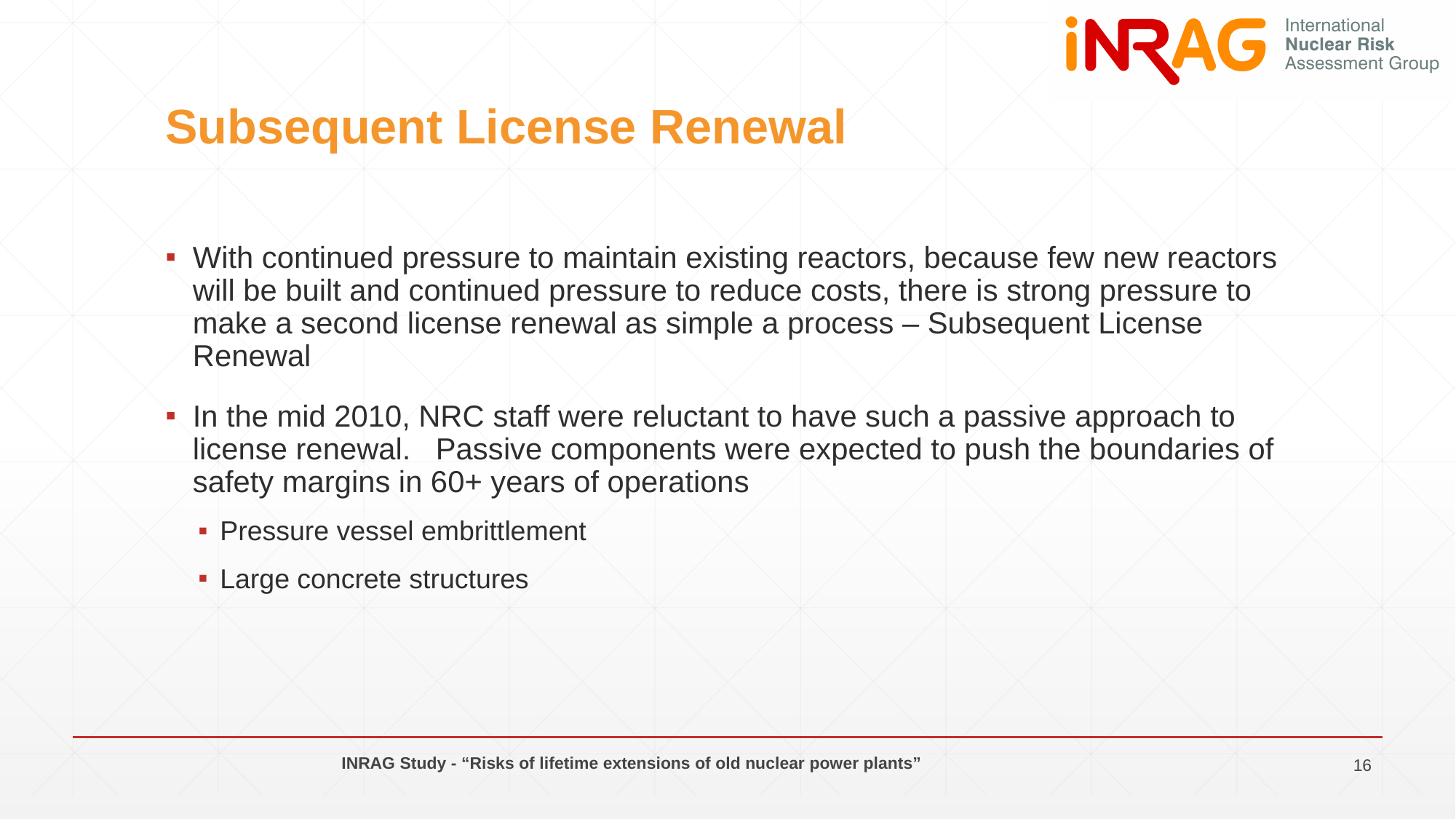

# Subsequent License Renewal
With continued pressure to maintain existing reactors, because few new reactors will be built and continued pressure to reduce costs, there is strong pressure to make a second license renewal as simple a process – Subsequent License Renewal
In the mid 2010, NRC staff were reluctant to have such a passive approach to license renewal.   Passive components were expected to push the boundaries of safety margins in 60+ years of operations
Pressure vessel embrittlement
Large concrete structures

INRAG Study - “Risks of lifetime extensions of old nuclear power plants”
16